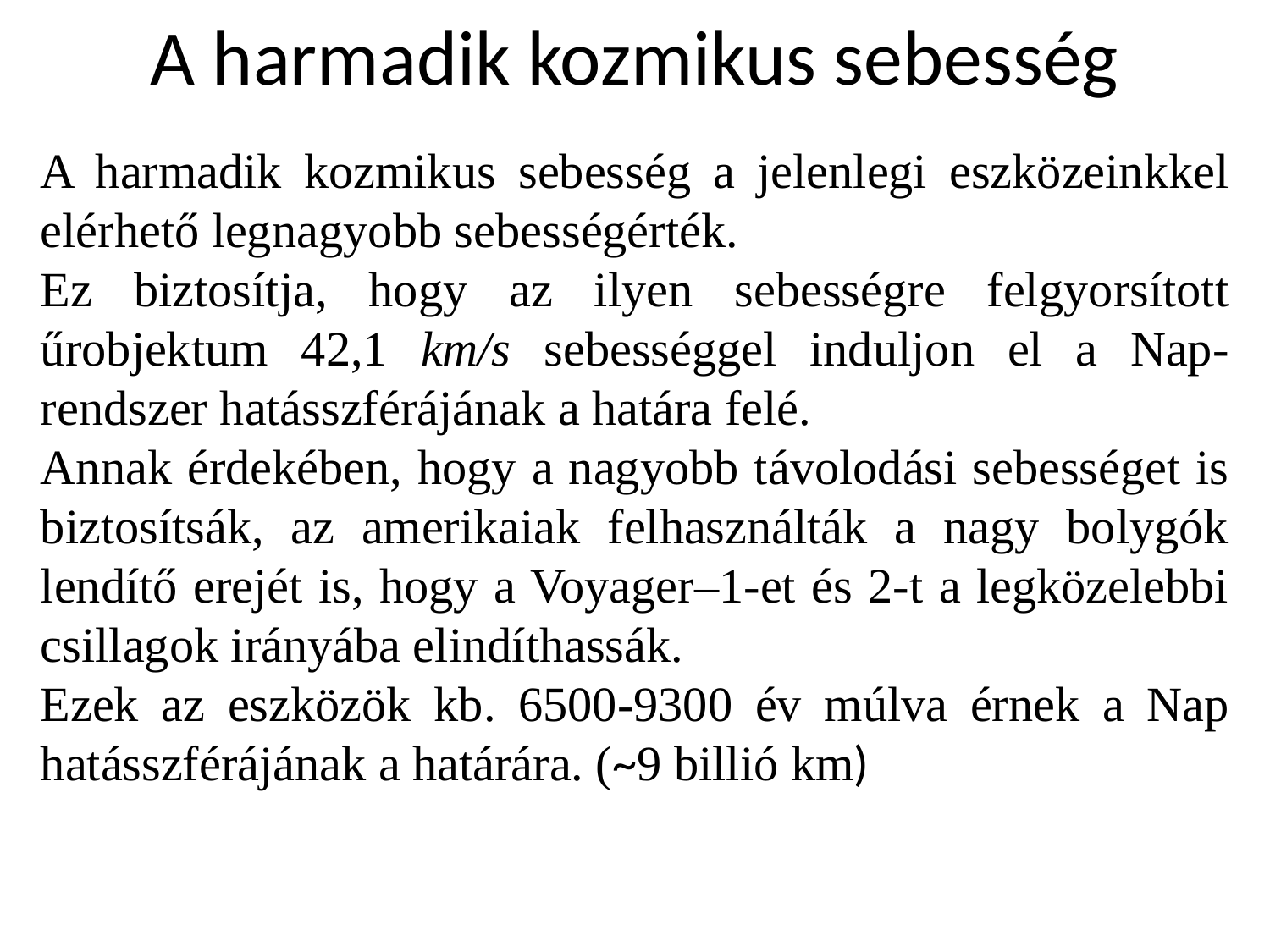

# A harmadik kozmikus sebesség
A harmadik kozmikus sebesség a jelenlegi eszközeinkkel elérhető legnagyobb sebességérték.
Ez biztosítja, hogy az ilyen sebességre felgyorsított űrobjektum 42,1 km/s sebességgel induljon el a Nap-rendszer hatásszférájának a határa felé.
Annak érdekében, hogy a nagyobb távolodási sebességet is biztosítsák, az amerikaiak felhasználták a nagy bolygók lendítő erejét is, hogy a Voyager–1-et és 2-t a legközelebbi csillagok irányába elindíthassák.
Ezek az eszközök kb. 6500-9300 év múlva érnek a Nap hatásszférájának a határára. (~9 billió km)